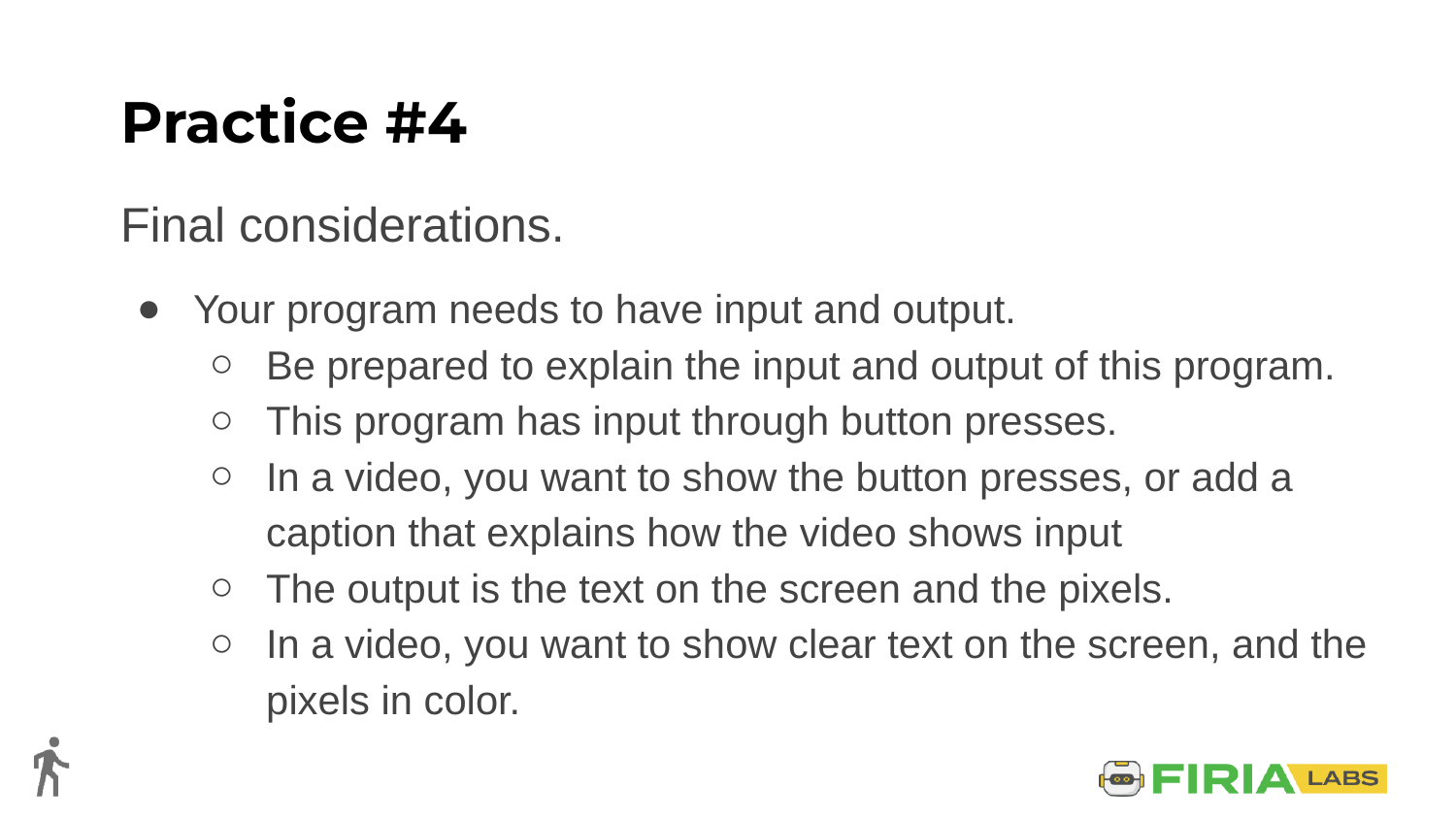

# Practice #4

Final considerations.
Your program needs to have input and output.
Be prepared to explain the input and output of this program.
This program has input through button presses.
In a video, you want to show the button presses, or add a caption that explains how the video shows input
The output is the text on the screen and the pixels.
In a video, you want to show clear text on the screen, and the pixels in color.